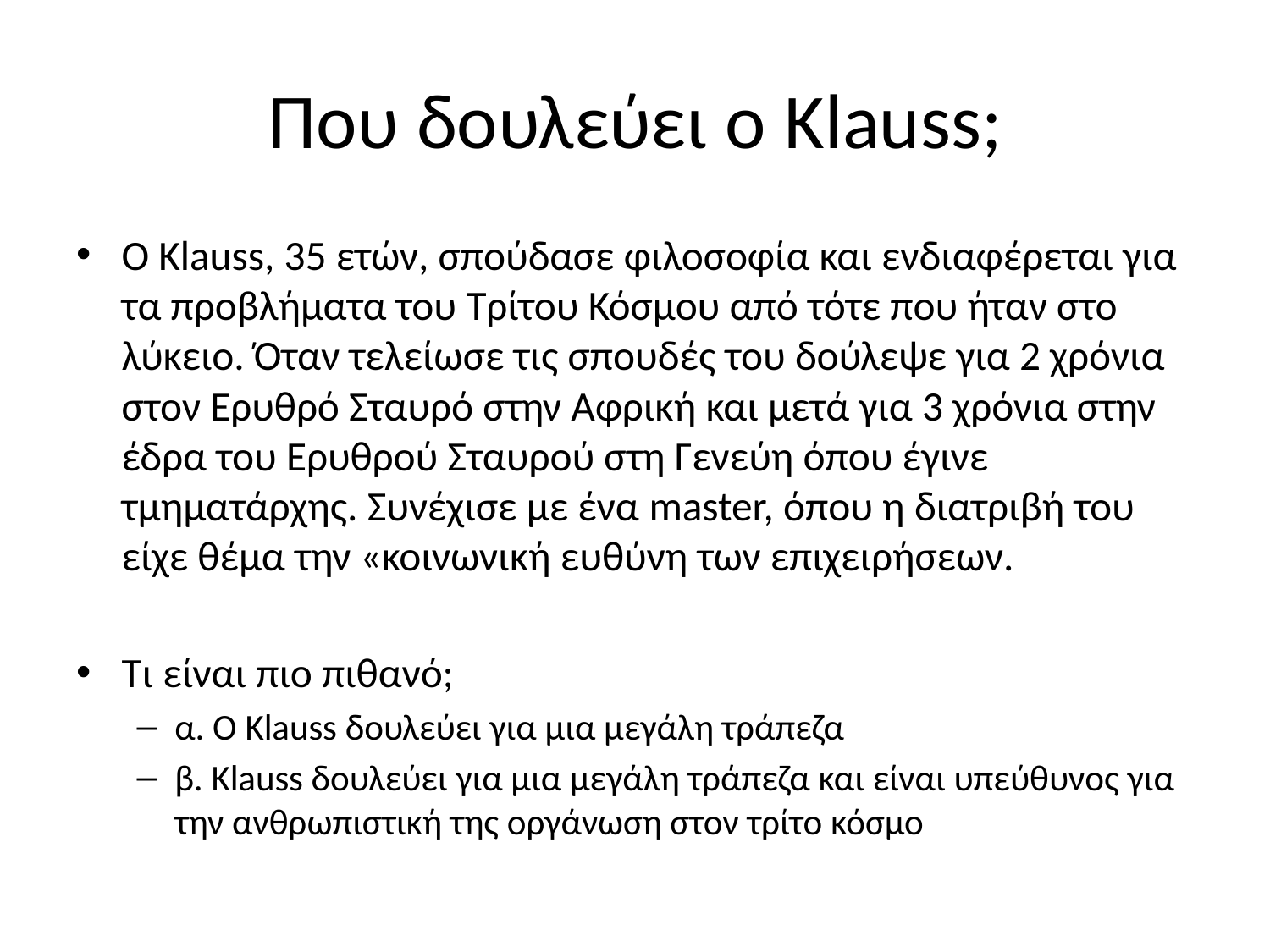

# Που δουλεύει ο Klauss;
O Klauss, 35 ετών, σπούδασε φιλοσοφία και ενδιαφέρεται για τα προβλήματα του Τρίτου Κόσμου από τότε που ήταν στο λύκειο. Όταν τελείωσε τις σπουδές του δούλεψε για 2 χρόνια στον Ερυθρό Σταυρό στην Αφρική και μετά για 3 χρόνια στην έδρα του Ερυθρού Σταυρού στη Γενεύη όπου έγινε τμηματάρχης. Συνέχισε με ένα master, όπου η διατριβή του είχε θέμα την «κοινωνική ευθύνη των επιχειρήσεων.

Τι είναι πιο πιθανό;
α. Ο Klauss δουλεύει για μια μεγάλη τράπεζα
β. Klauss δουλεύει για μια μεγάλη τράπεζα και είναι υπεύθυνος για την ανθρωπιστική της οργάνωση στον τρίτο κόσμο